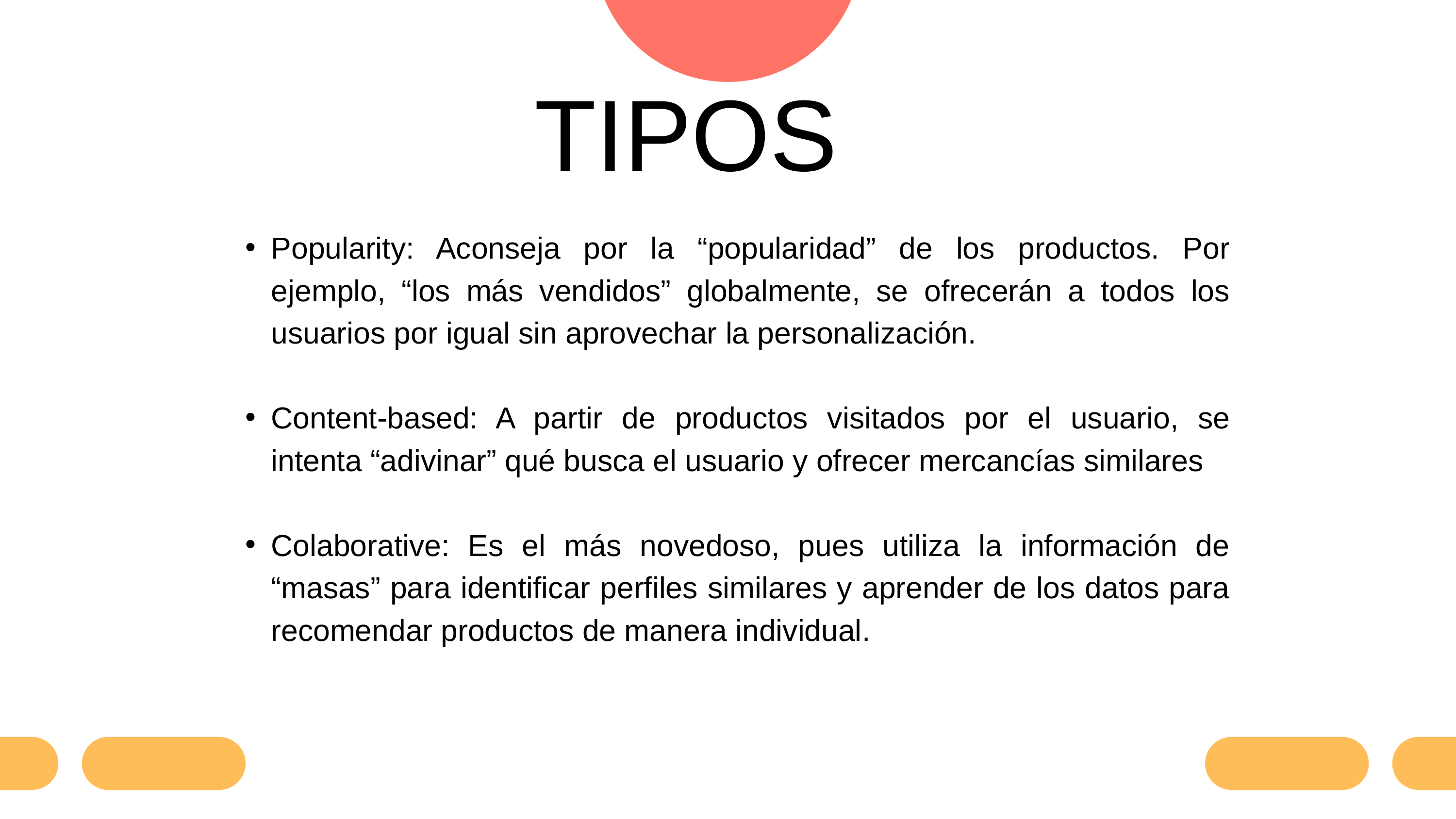

TIPOS

Popularity: Aconseja por la “popularidad” de los productos. Por ejemplo, “los más vendidos” globalmente, se ofrecerán a todos los usuarios por igual sin aprovechar la personalización.

Content-based: A partir de productos visitados por el usuario, se intenta “adivinar” qué busca el usuario y ofrecer mercancías similares

Colaborative: Es el más novedoso, pues utiliza la información de “masas” para identificar perfiles similares y aprender de los datos para recomendar productos de manera individual.